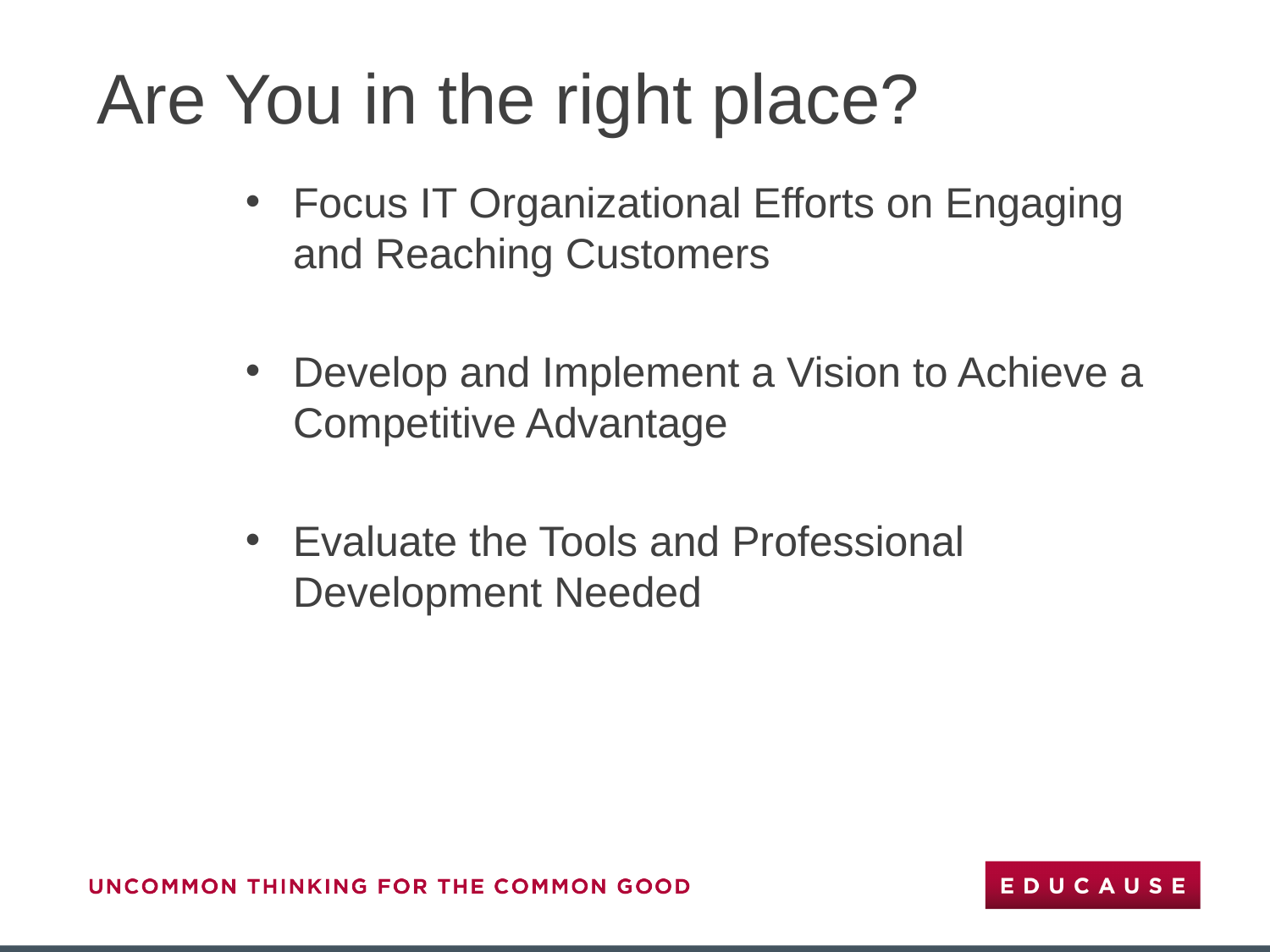

# Are You in the right place?
Focus IT Organizational Efforts on Engaging and Reaching Customers

Develop and Implement a Vision to Achieve a Competitive Advantage

Evaluate the Tools and Professional Development Needed